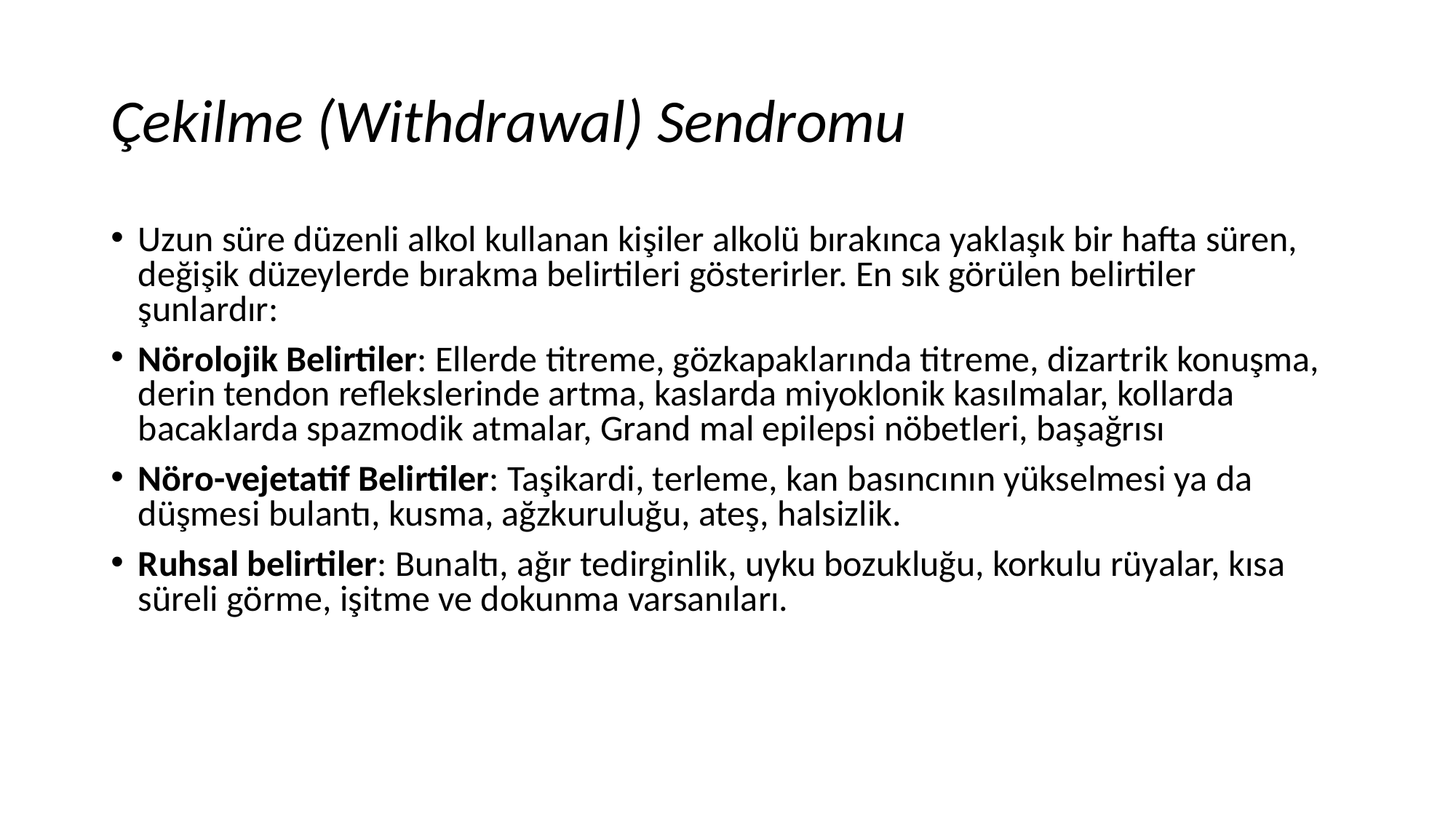

# Çekilme (Withdrawal) Sendromu
Uzun süre düzenli alkol kullanan kişiler alkolü bırakınca yaklaşık bir hafta süren, değişik düzeylerde bırakma belirtileri gösterirler. En sık görülen belirtiler şunlardır:
Nörolojik Belirtiler: Ellerde titreme, gözkapaklarında titreme, dizartrik konuşma, derin tendon reflekslerinde artma, kaslarda miyoklonik kasılmalar, kollarda bacaklarda spazmodik atmalar, Grand mal epilepsi nöbetleri, başağrısı
Nöro-vejetatif Belirtiler: Taşikardi, terleme, kan basıncının yükselmesi ya da düşmesi bulantı, kusma, ağzkuruluğu, ateş, halsizlik.
Ruhsal belirtiler: Bunaltı, ağır tedirginlik, uyku bozukluğu, korkulu rüyalar, kısa süreli görme, işitme ve dokunma varsanıları.